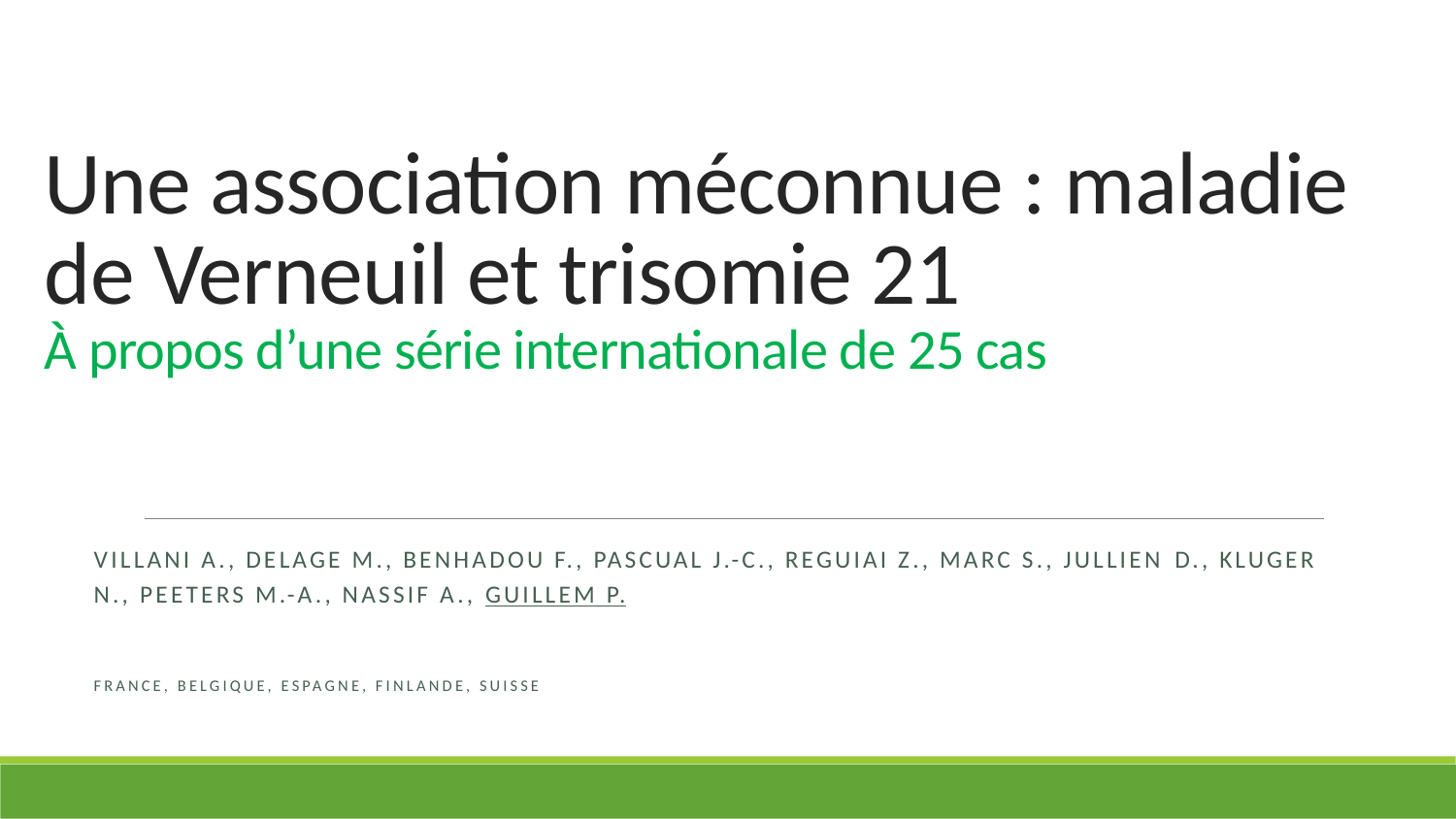

# Une association méconnue : maladie de Verneuil et trisomie 21 À propos d’une série internationale de 25 cas
Villani A., Delage M., Benhadou F., Pascual J.-C., Reguiai Z., Marc S., Jullien D., Kluger N., Peeters M.-A., Nassif A., Guillem P.

France, BelgiQUE, ESPAGNE, FINLANDE, SUISSE